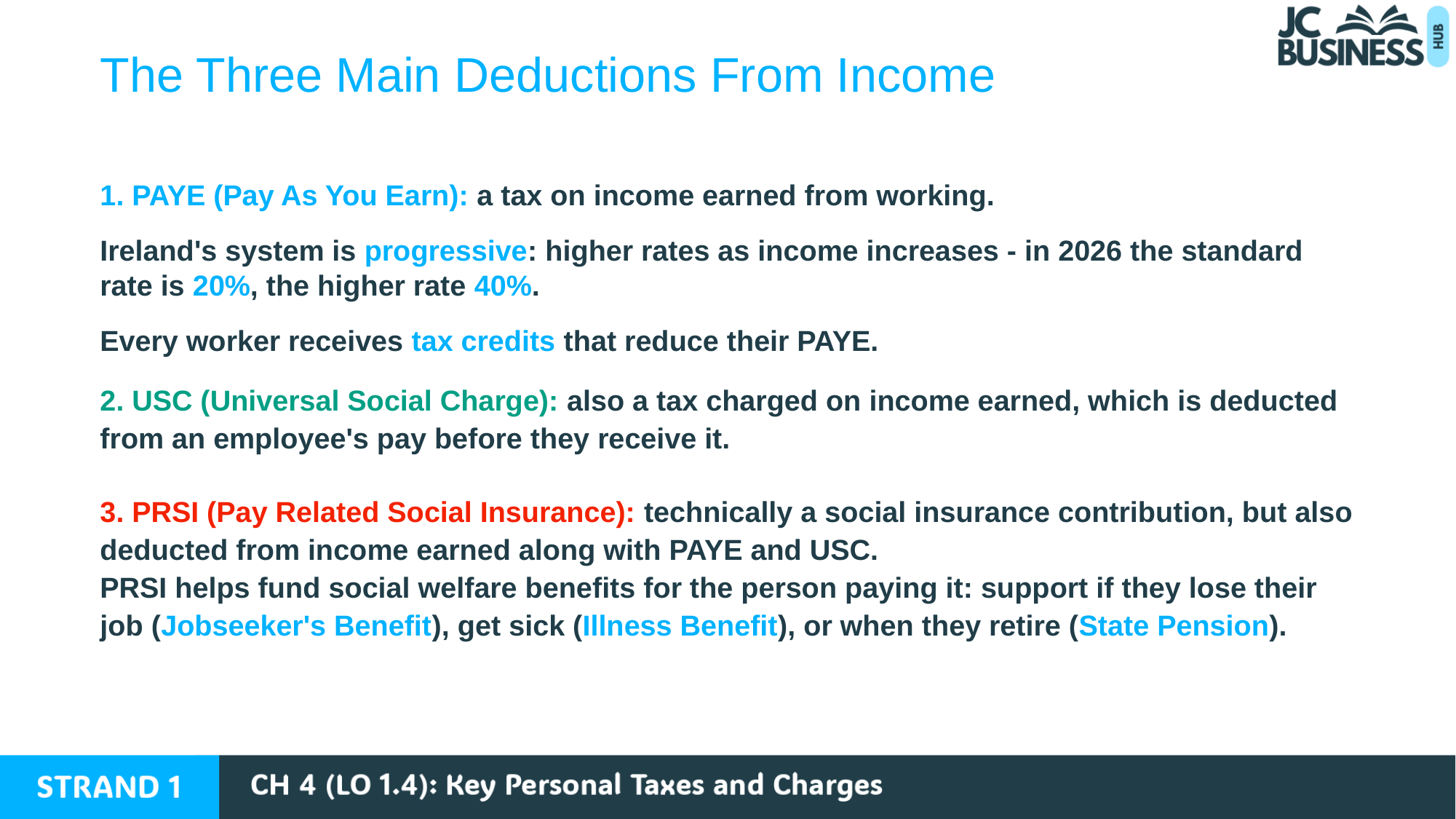

The Three Main Deductions From Income
1. PAYE (Pay As You Earn): a tax on income earned from working.
Ireland's system is progressive: higher rates as income increases - in 2026 the standard rate is 20%, the higher rate 40%.
Every worker receives tax credits that reduce their PAYE.
2. USC (Universal Social Charge): also a tax charged on income earned, which is deducted from an employee's pay before they receive it.

3. PRSI (Pay Related Social Insurance): technically a social insurance contribution, but also deducted from income earned along with PAYE and USC.
PRSI helps fund social welfare benefits for the person paying it: support if they lose their job (Jobseeker's Benefit), get sick (Illness Benefit), or when they retire (State Pension).